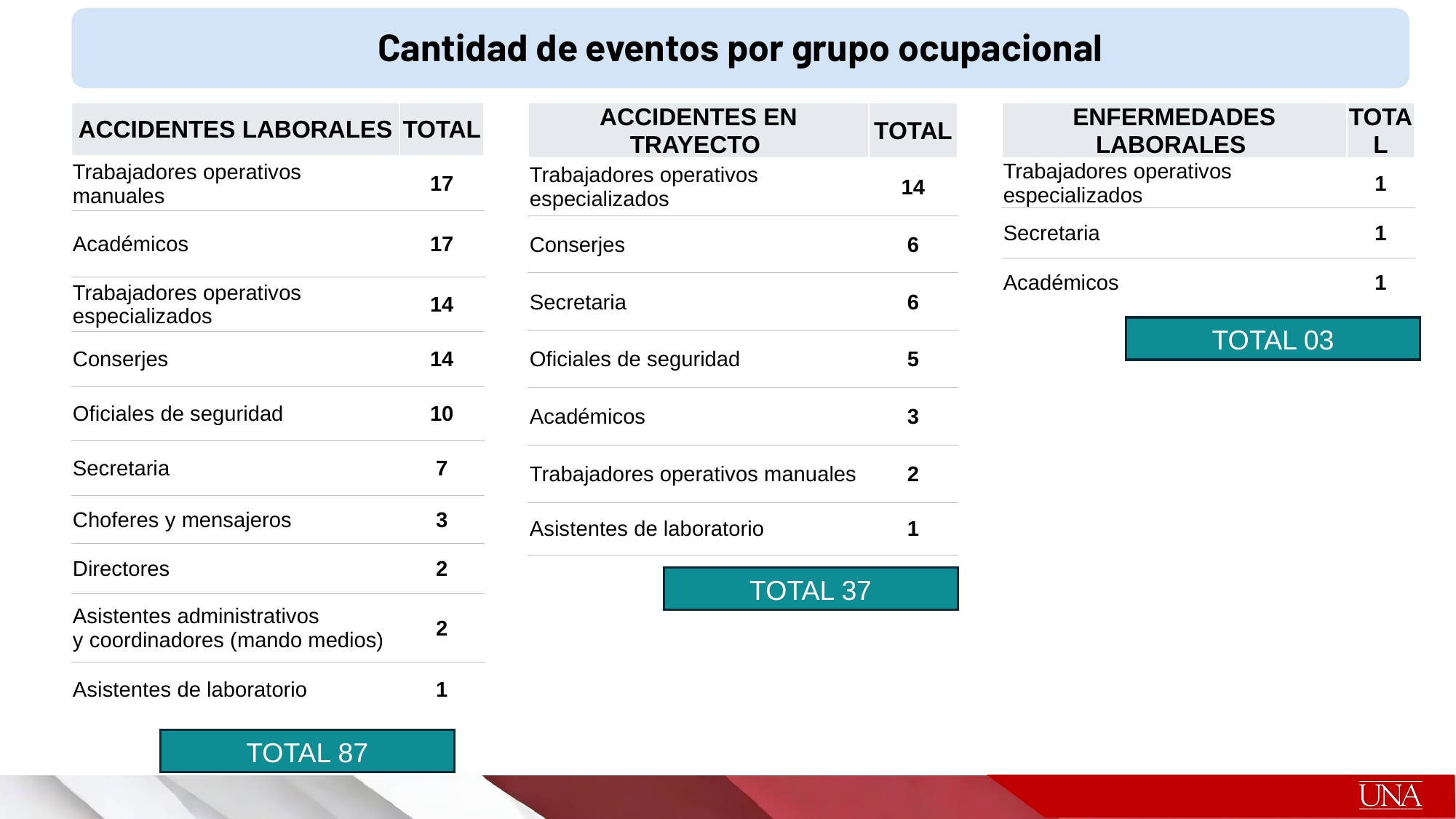

Cantidad de eventos por grupo ocupacional
| ACCIDENTES EN TRAYECTO | TOTAL |
| --- | --- |
| Trabajadores operativos especializados | 14 |
| Conserjes | 6 |
| Secretaria | 6 |
| Oficiales de seguridad | 5 |
| Académicos | 3 |
| Trabajadores operativos manuales | 2 |
| Asistentes de laboratorio | 1 |
| ENFERMEDADES LABORALES | TOTAL |
| --- | --- |
| Trabajadores operativos especializados | 1 |
| Secretaria | 1 |
| Académicos | 1 |
| ACCIDENTES LABORALES | TOTAL |
| --- | --- |
| Trabajadores operativos manuales | 17 |
| Académicos | 17 |
| Trabajadores operativos especializados | 14 |
| Conserjes | 14 |
| Oficiales de seguridad | 10 |
| Secretaria | 7 |
| Choferes y mensajeros | 3 |
| Directores | 2 |
| Asistentes administrativos y coordinadores (mando medios) | 2 |
| Asistentes de laboratorio | 1 |
TOTAL 03
TOTAL 37
TOTAL 87